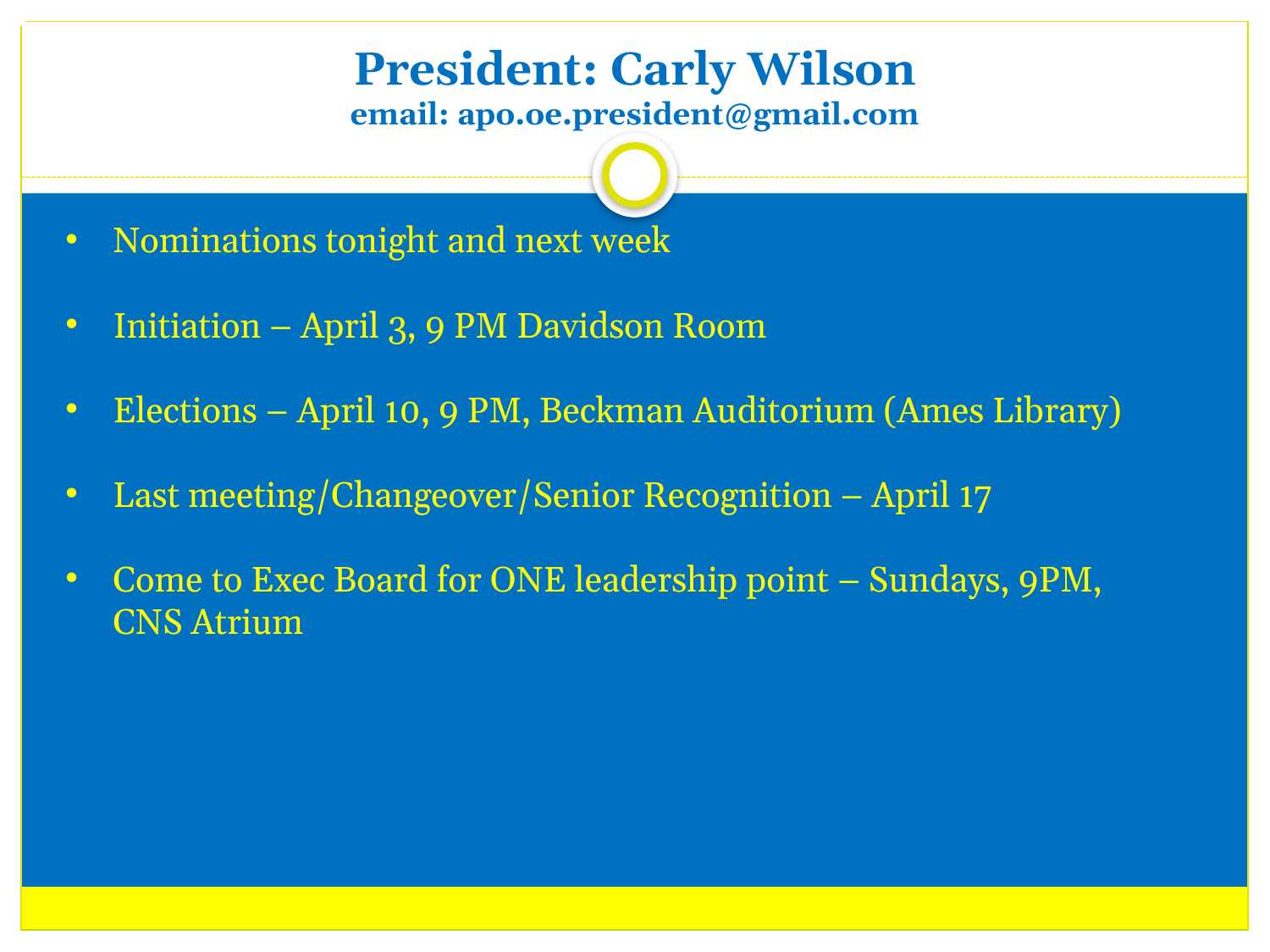

# President: Carly Wilson email: apo.oe.president@gmail.com
Nominations tonight and next week

Initiation – April 3, 9 PM Davidson Room

Elections – April 10, 9 PM, Beckman Auditorium (Ames Library)

Last meeting/Changeover/Senior Recognition – April 17

Come to Exec Board for ONE leadership point – Sundays, 9PM, CNS Atrium